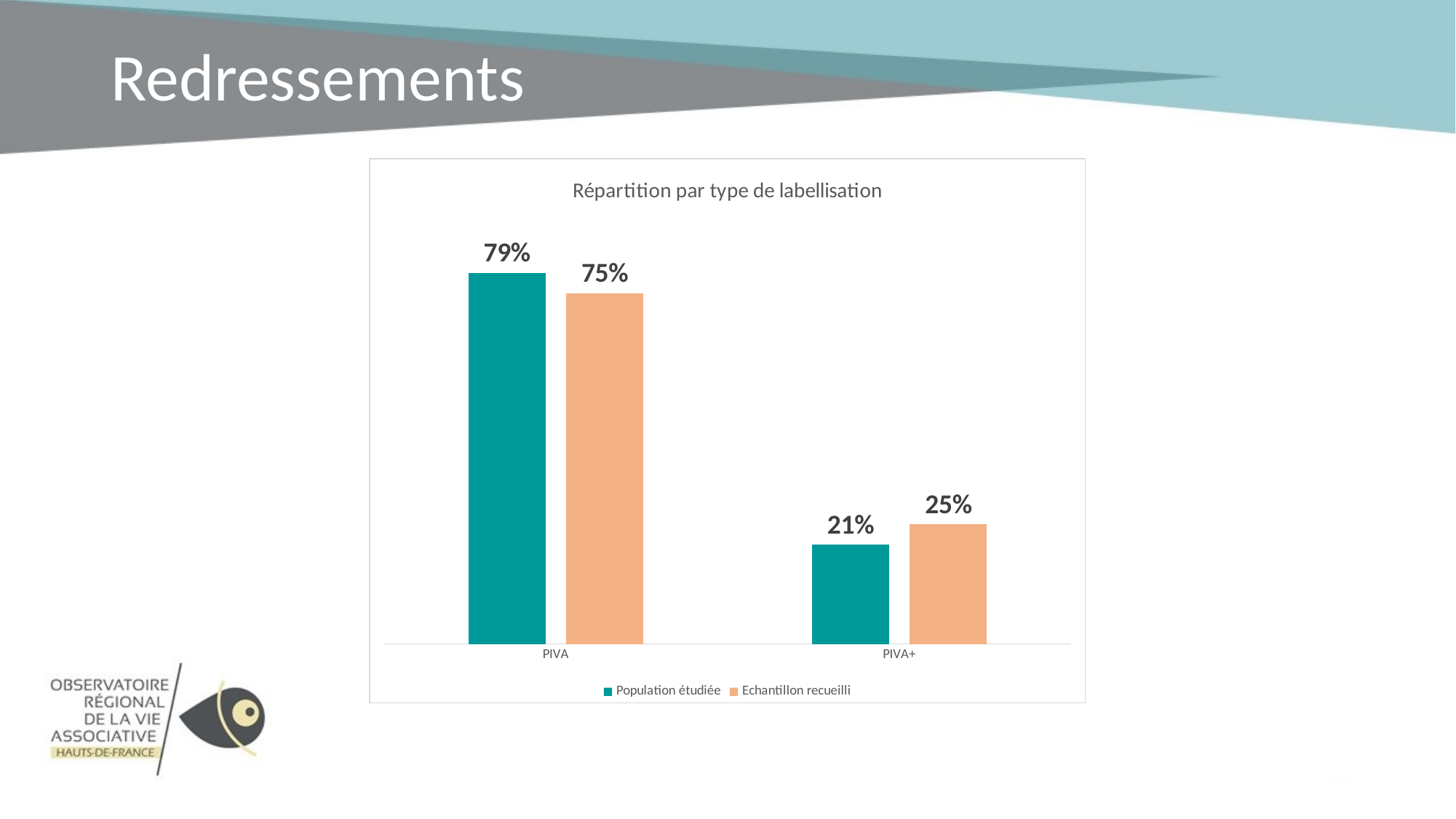

# Redressements

### Chart: Répartition par type de labellisation

| Category | Population étudiée | Echantillon recueilli |
|---|---|---|
| PIVA | 0.7891156462585034 | 0.746 |
| PIVA+ | 0.2108843537414966 | 0.254 |